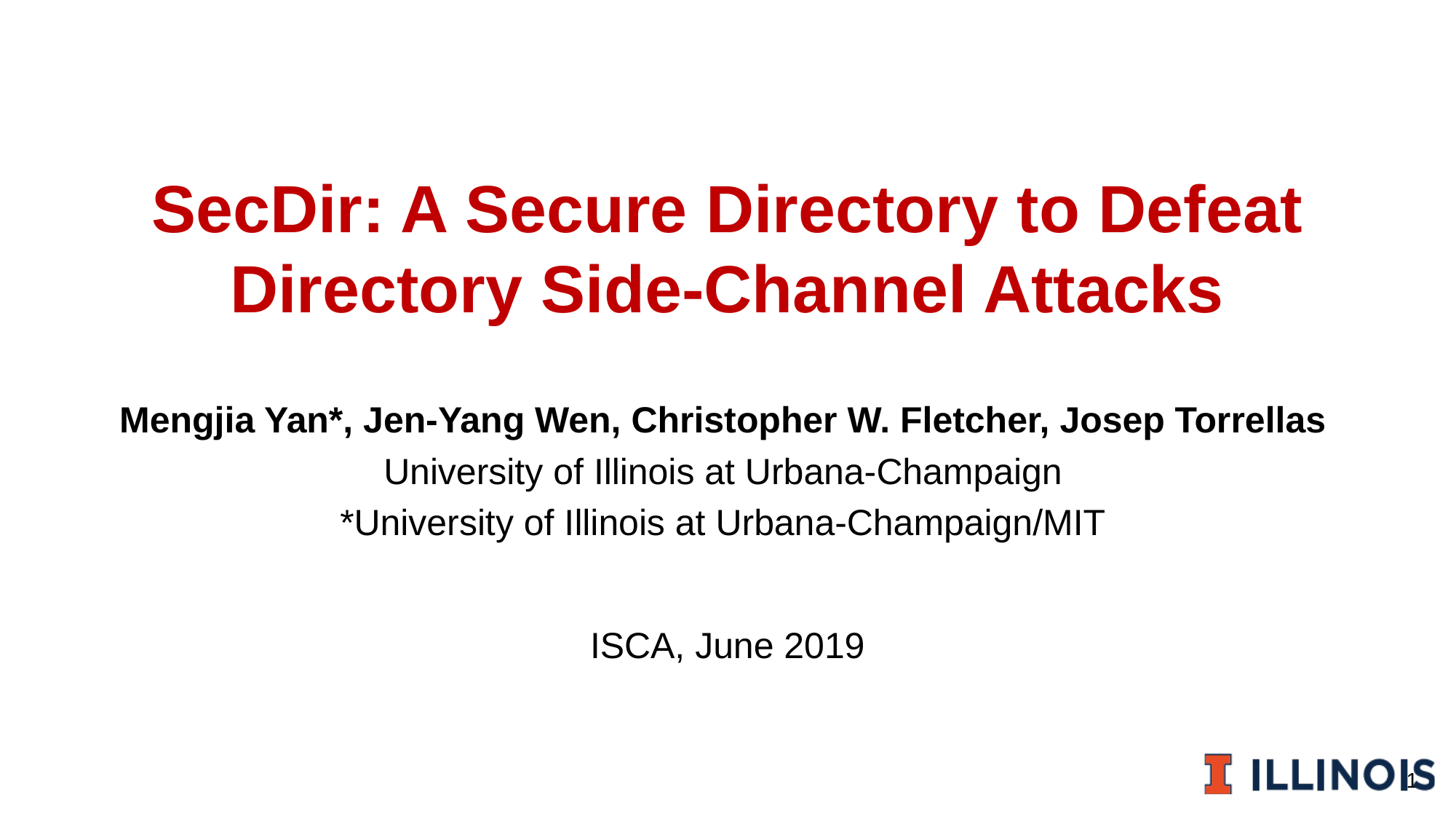

# SecDir: A Secure Directory to Defeat Directory Side-Channel Attacks
Mengjia Yan*, Jen-Yang Wen, Christopher W. Fletcher, Josep Torrellas
University of Illinois at Urbana-Champaign
*University of Illinois at Urbana-Champaign/MIT
ISCA, June 2019